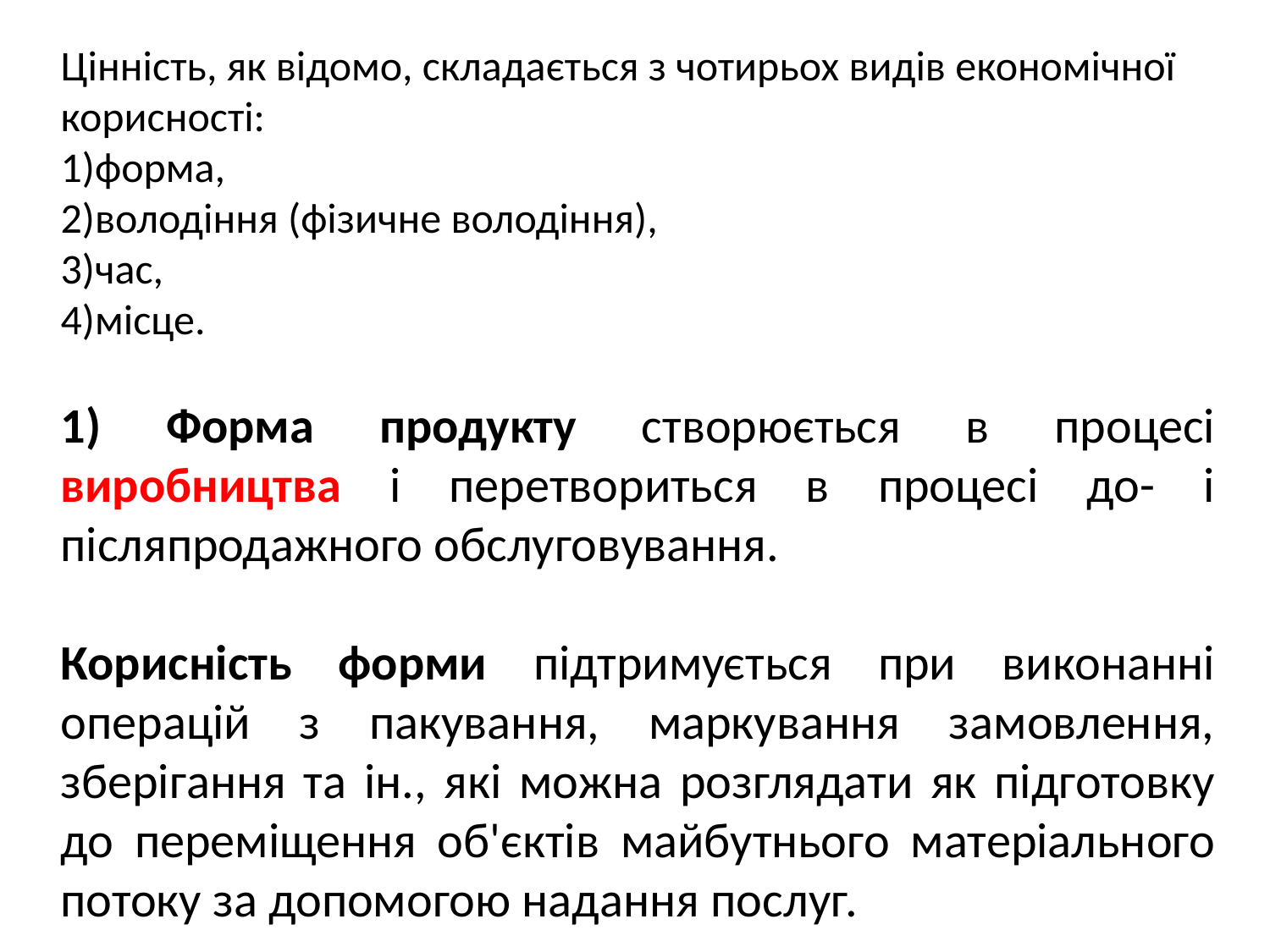

Цінність, як відомо, складається з чотирьох видів економічної корисності:
1)форма,
2)володіння (фізичне володіння),
3)час,
4)місце.

1) Форма продукту створюється в процесі виробництва і перетвориться в процесі до- і післяпродажного обслуговування.

Корисність форми підтримується при виконанні операцій з пакування, маркування замовлення, зберігання та ін., які можна розглядати як підготовку до переміщення об'єктів майбутнього матеріального потоку за допомогою надання послуг.